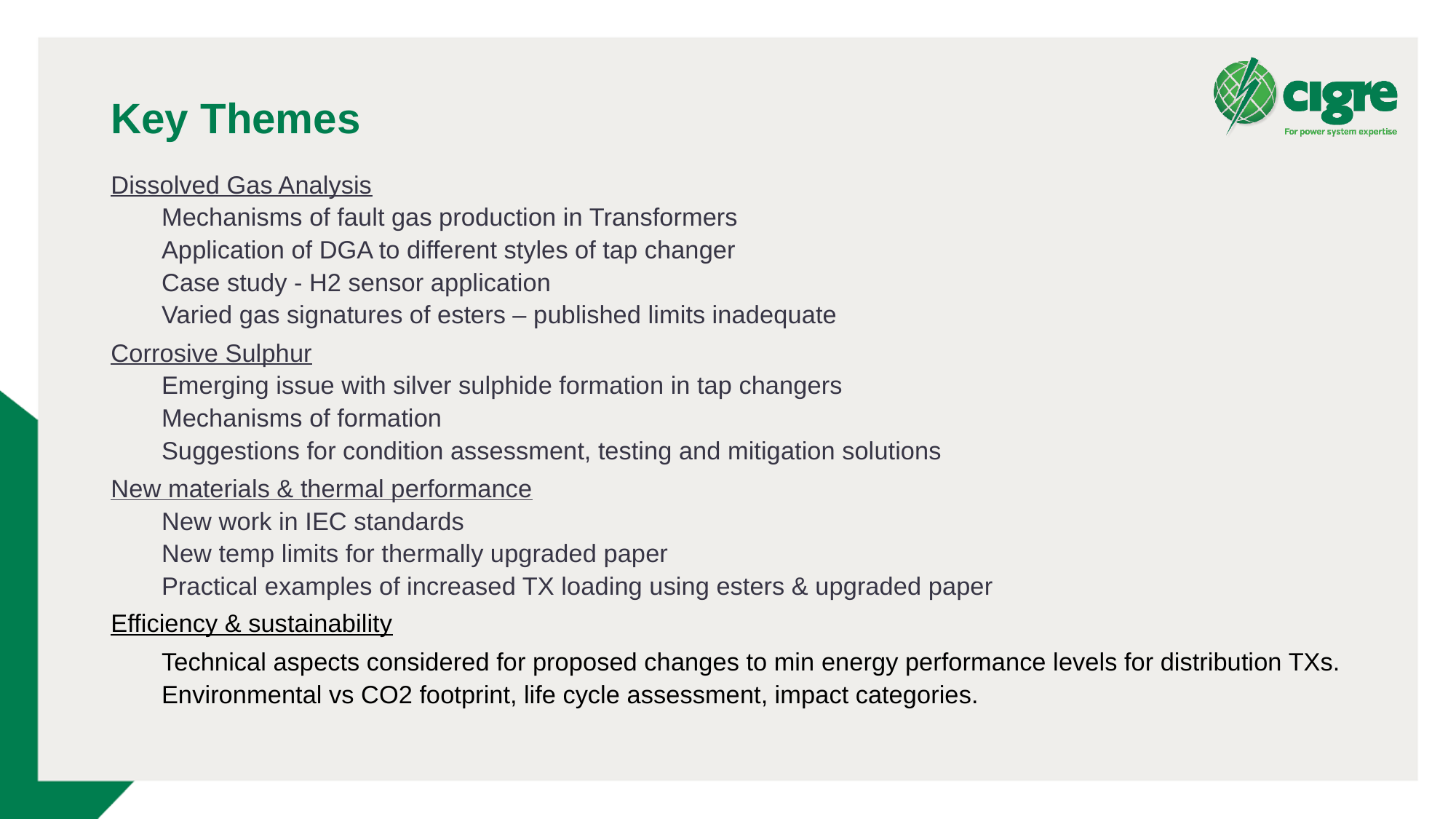

# Key Themes
Dissolved Gas Analysis
Mechanisms of fault gas production in Transformers
Application of DGA to different styles of tap changer
Case study - H2 sensor application
Varied gas signatures of esters – published limits inadequate
Corrosive Sulphur
Emerging issue with silver sulphide formation in tap changers
Mechanisms of formation
Suggestions for condition assessment, testing and mitigation solutions
New materials & thermal performance
New work in IEC standards
New temp limits for thermally upgraded paper
Practical examples of increased TX loading using esters & upgraded paper
Efficiency & sustainability
Technical aspects considered for proposed changes to min energy performance levels for distribution TXs.
Environmental vs CO2 footprint, life cycle assessment, impact categories.